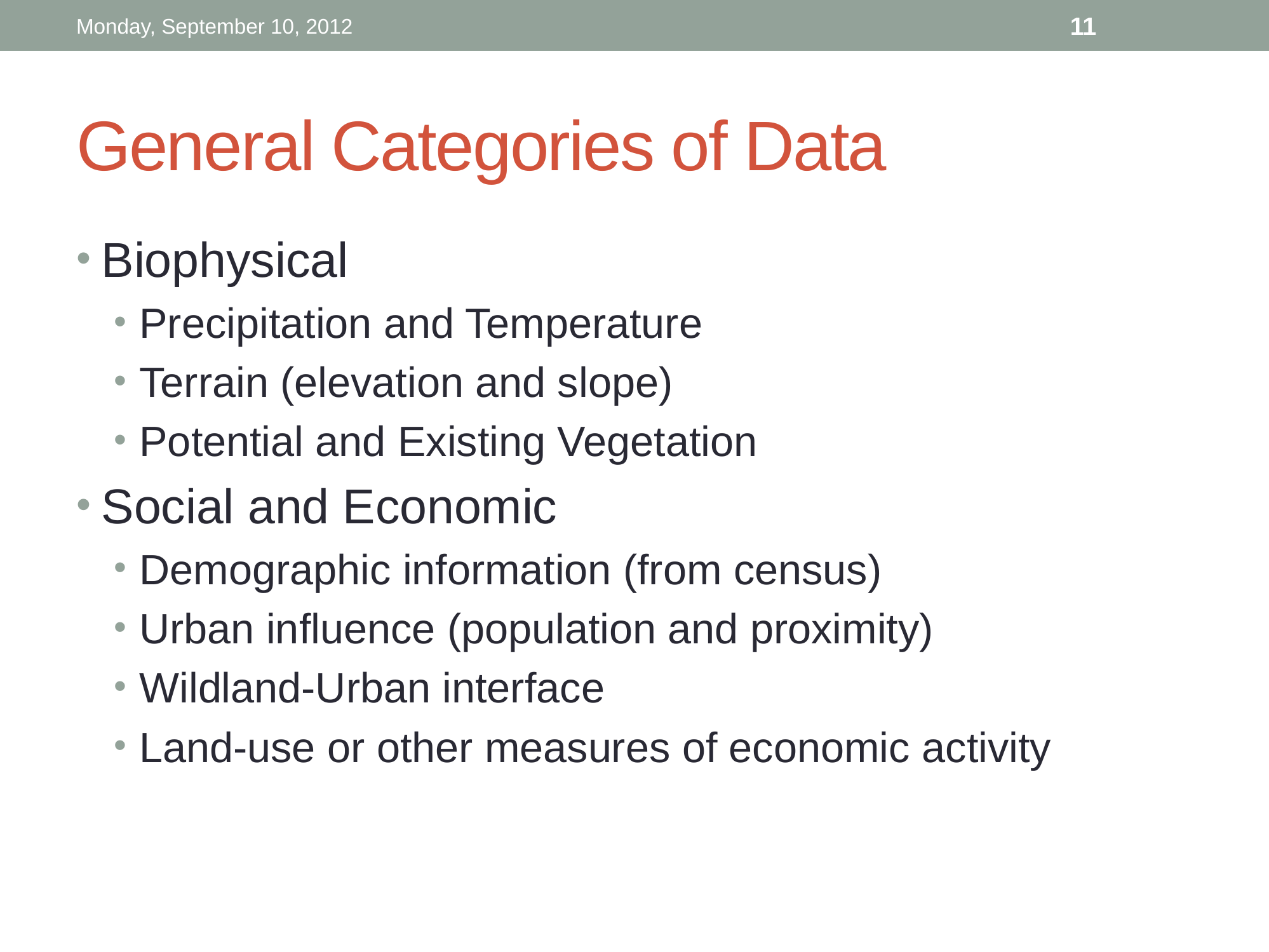

Monday, September 10, 2012
11
# General Categories of Data
Biophysical
Precipitation and Temperature
Terrain (elevation and slope)
Potential and Existing Vegetation
Social and Economic
Demographic information (from census)
Urban influence (population and proximity)
Wildland-Urban interface
Land-use or other measures of economic activity